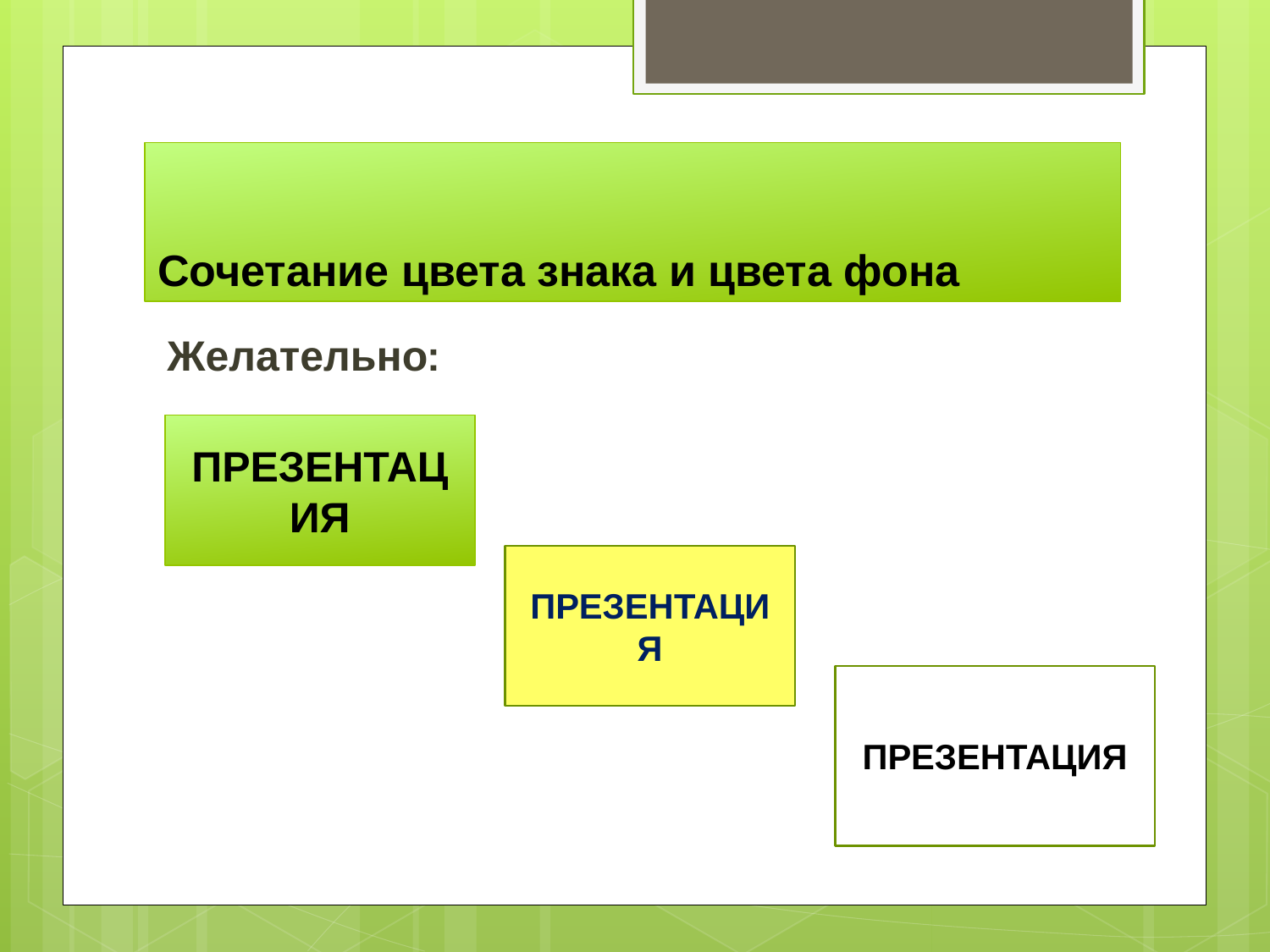

# Сочетание цвета знака и цвета фона
Желательно:
ПРЕЗЕНТАЦИЯ
ПРЕЗЕНТАЦИЯ
ПРЕЗЕНТАЦИЯ